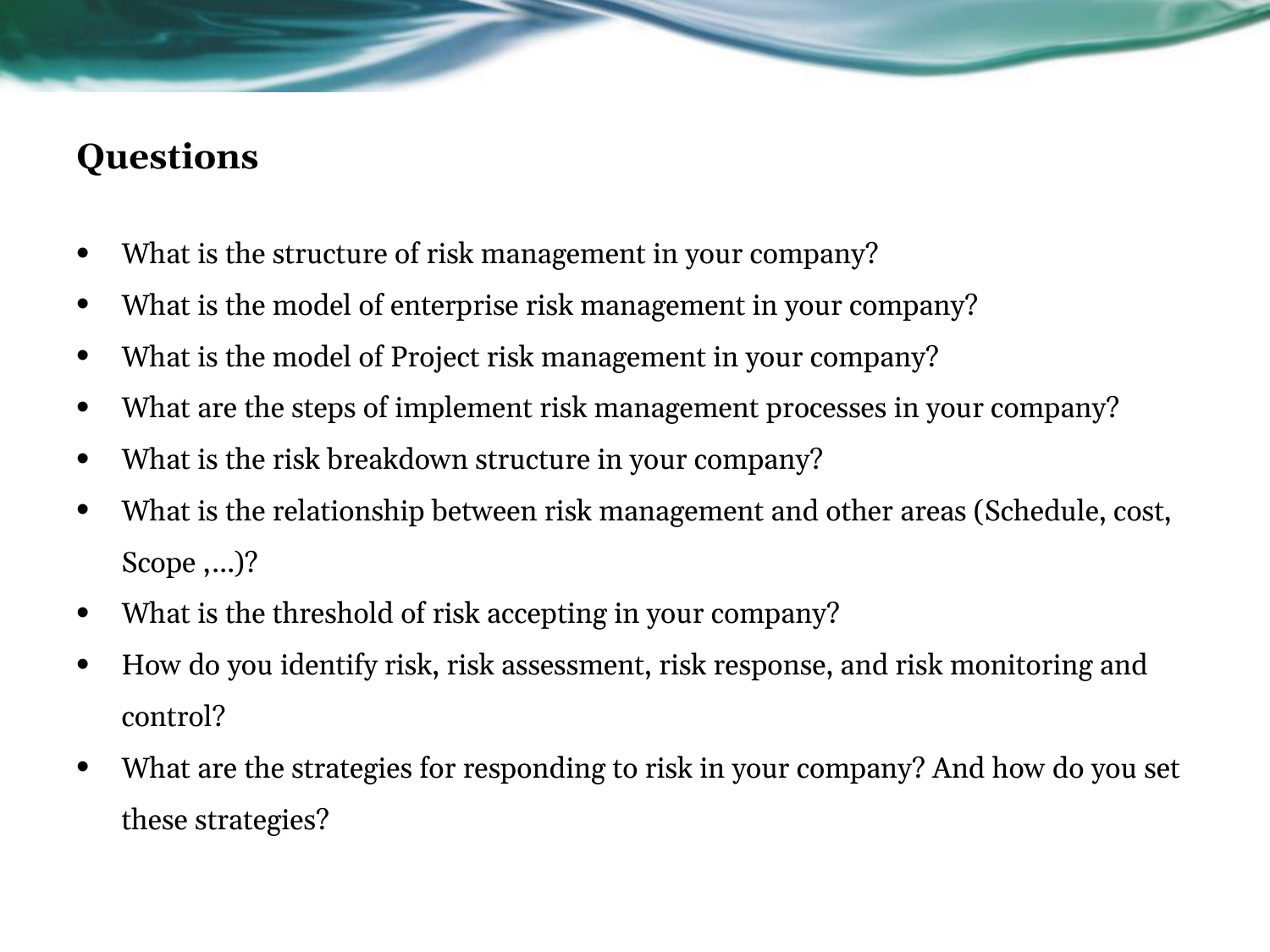

# Questions
What is the structure of risk management in your company?
What is the model of enterprise risk management in your company?
What is the model of Project risk management in your company?
What are the steps of implement risk management processes in your company?
What is the risk breakdown structure in your company?
What is the relationship between risk management and other areas (Schedule, cost, Scope ,…)?
What is the threshold of risk accepting in your company?
How do you identify risk, risk assessment, risk response, and risk monitoring and control?
What are the strategies for responding to risk in your company? And how do you set these strategies?